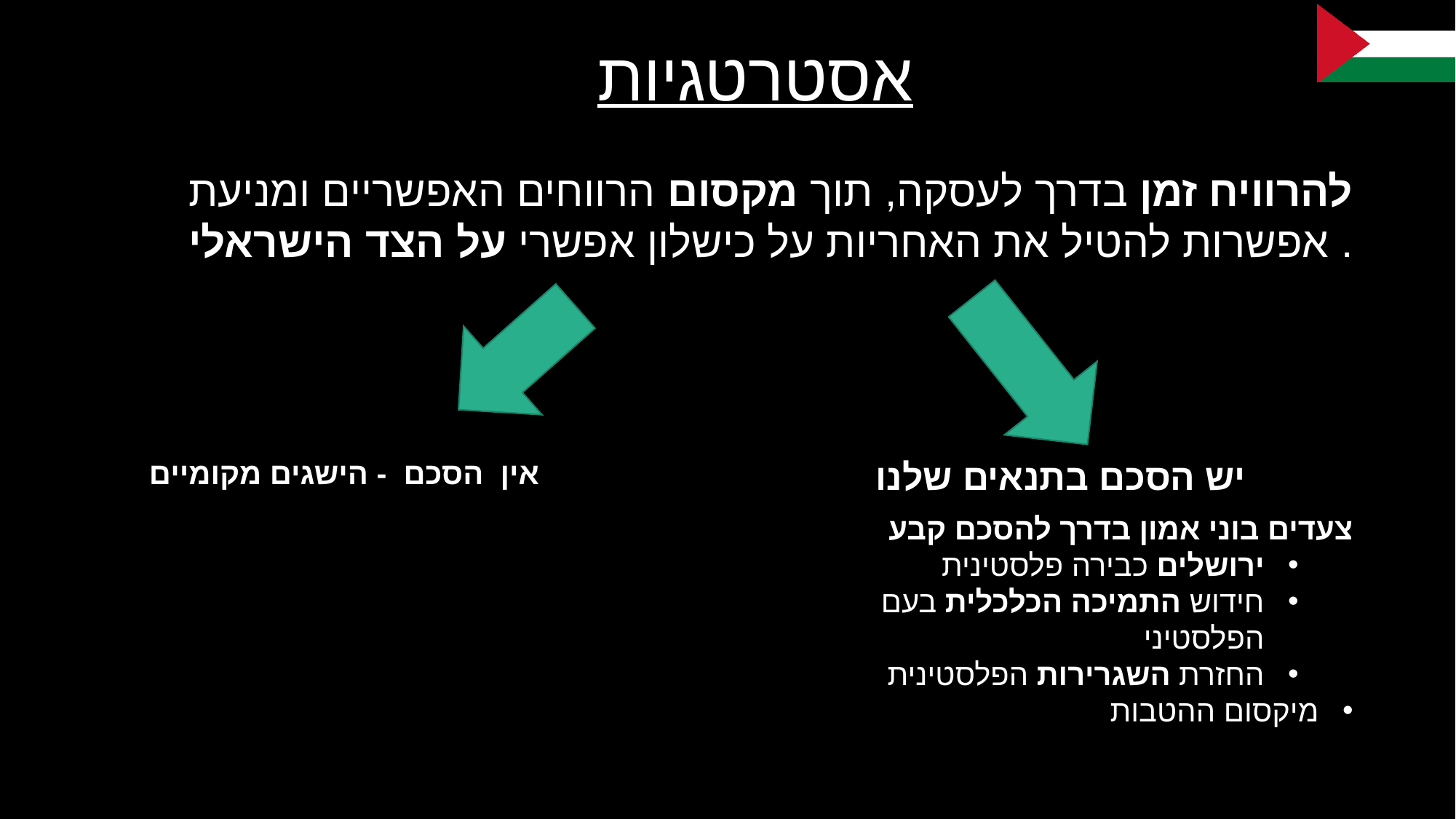

# אסטרטגיות
להרוויח זמן בדרך לעסקה, תוך מקסום הרווחים האפשריים ומניעת אפשרות להטיל את האחריות על כישלון אפשרי על הצד הישראלי .

אין  הסכם  - הישגים מקומיים
יש הסכם בתנאים שלנו

צעדים בוני אמון בדרך להסכם קבע
ירושלים כבירה פלסטינית
חידוש התמיכה הכלכלית בעם הפלסטיני
החזרת השגרירות הפלסטינית
מיקסום ההטבות